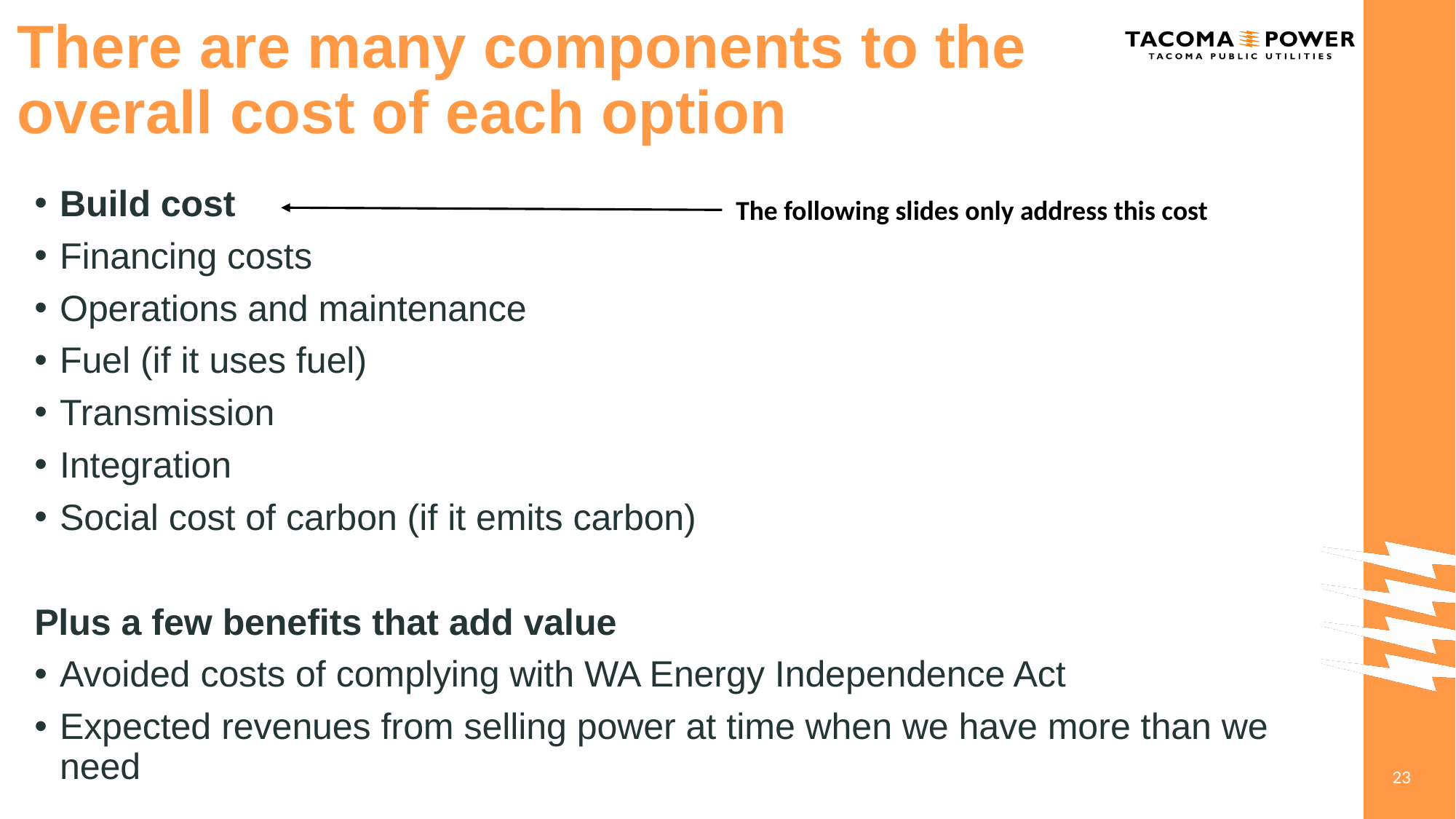

# There are many components to the overall cost of each option
Build cost
Financing costs
Operations and maintenance
Fuel (if it uses fuel)
Transmission
Integration
Social cost of carbon (if it emits carbon)

Plus a few benefits that add value
Avoided costs of complying with WA Energy Independence Act
Expected revenues from selling power at time when we have more than we need

The following slides only address this cost
23